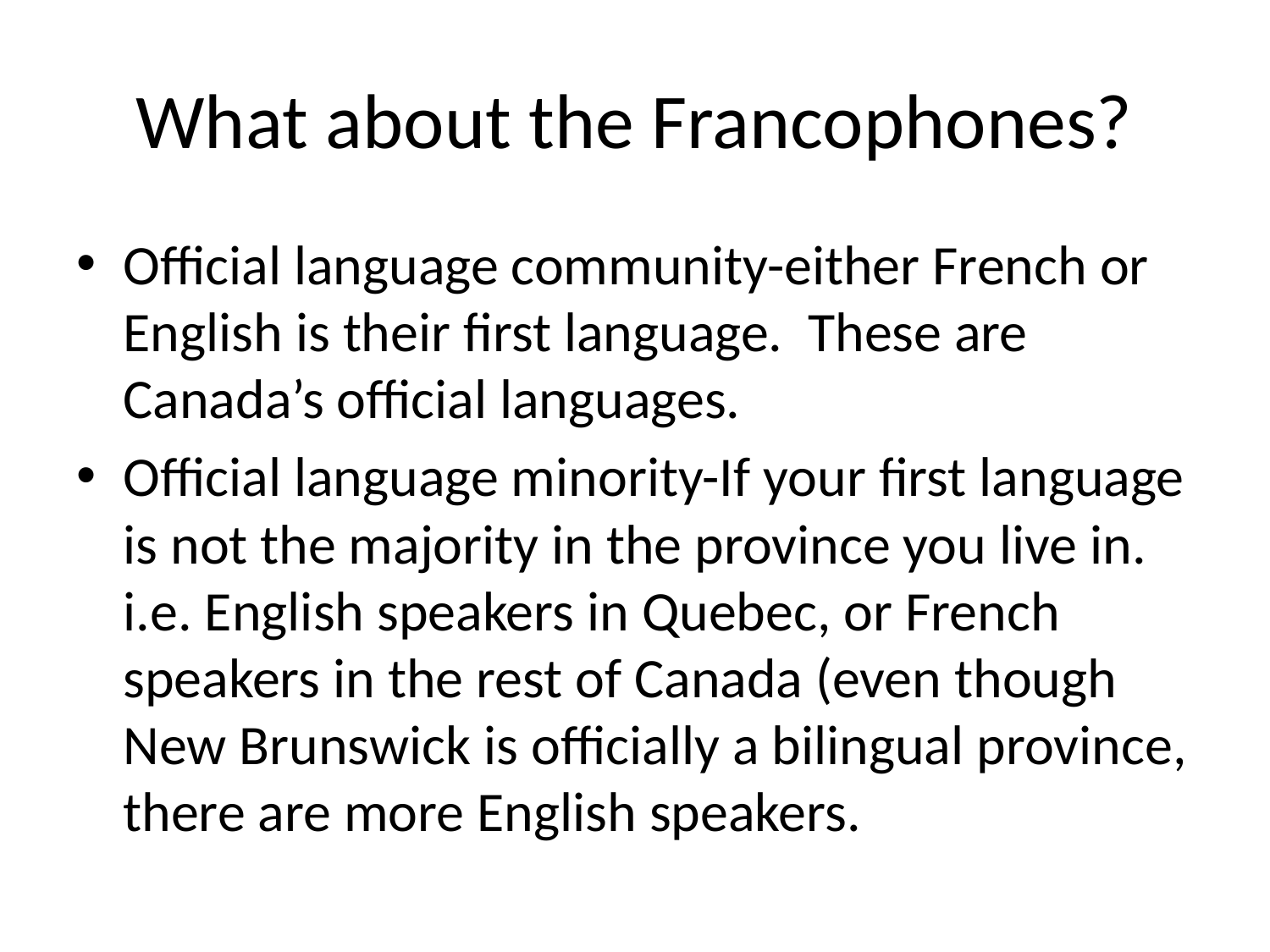

# What about the Francophones?
Official language community-either French or English is their first language.  These are Canada’s official languages.
Official language minority-If your first language is not the majority in the province you live in.  i.e. English speakers in Quebec, or French speakers in the rest of Canada (even though New Brunswick is officially a bilingual province, there are more English speakers.